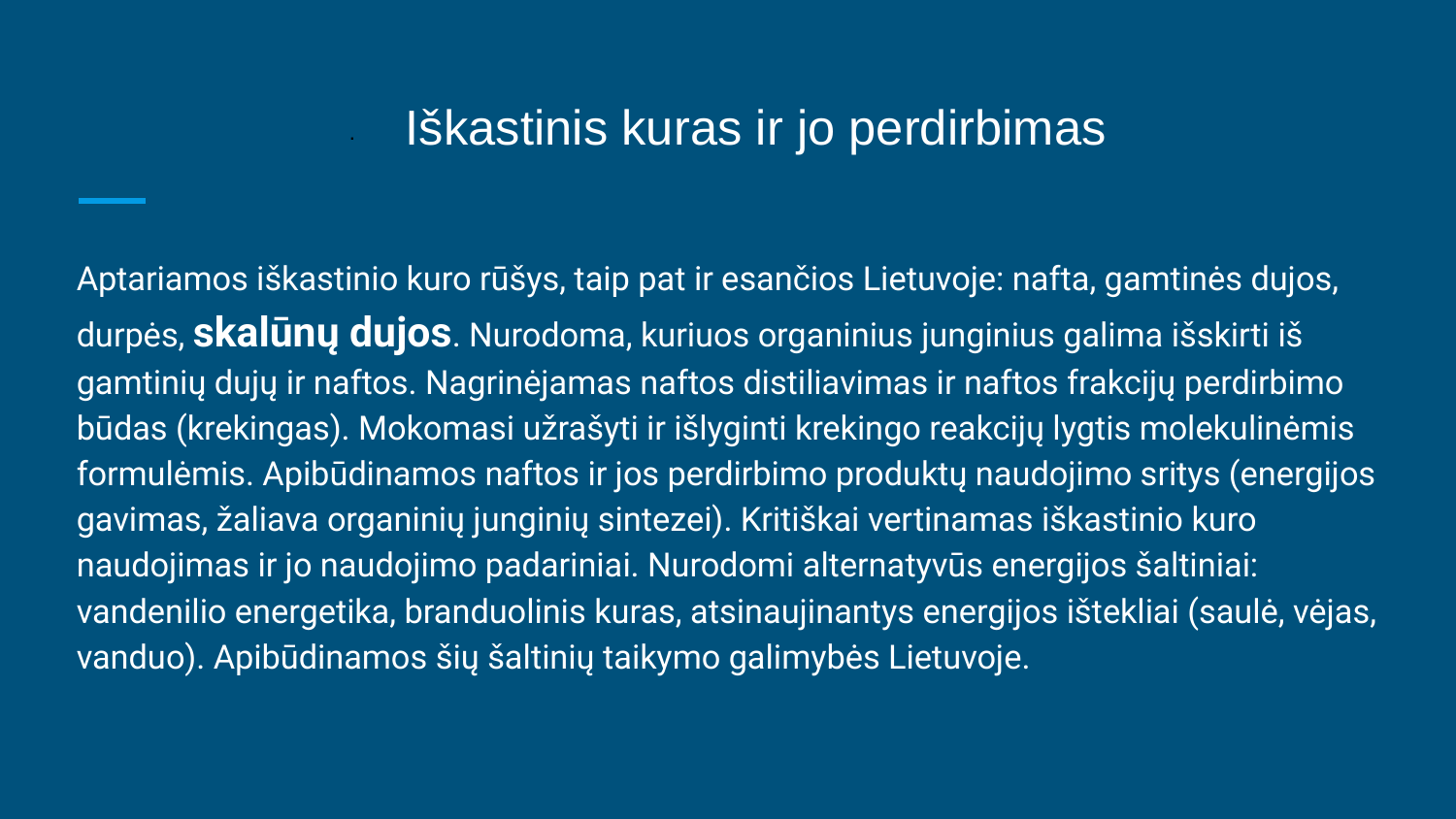

# ·        Iškastinis kuras ir jo perdirbimas

Aptariamos iškastinio kuro rūšys, taip pat ir esančios Lietuvoje: nafta, gamtinės dujos, durpės, skalūnų dujos. Nurodoma, kuriuos organinius junginius galima išskirti iš gamtinių dujų ir naftos. Nagrinėjamas naftos distiliavimas ir naftos frakcijų perdirbimo būdas (krekingas). Mokomasi užrašyti ir išlyginti krekingo reakcijų lygtis molekulinėmis formulėmis. Apibūdinamos naftos ir jos perdirbimo produktų naudojimo sritys (energijos gavimas, žaliava organinių junginių sintezei). Kritiškai vertinamas iškastinio kuro naudojimas ir jo naudojimo padariniai. Nurodomi alternatyvūs energijos šaltiniai: vandenilio energetika, branduolinis kuras, atsinaujinantys energijos ištekliai (saulė, vėjas, vanduo). Apibūdinamos šių šaltinių taikymo galimybės Lietuvoje.